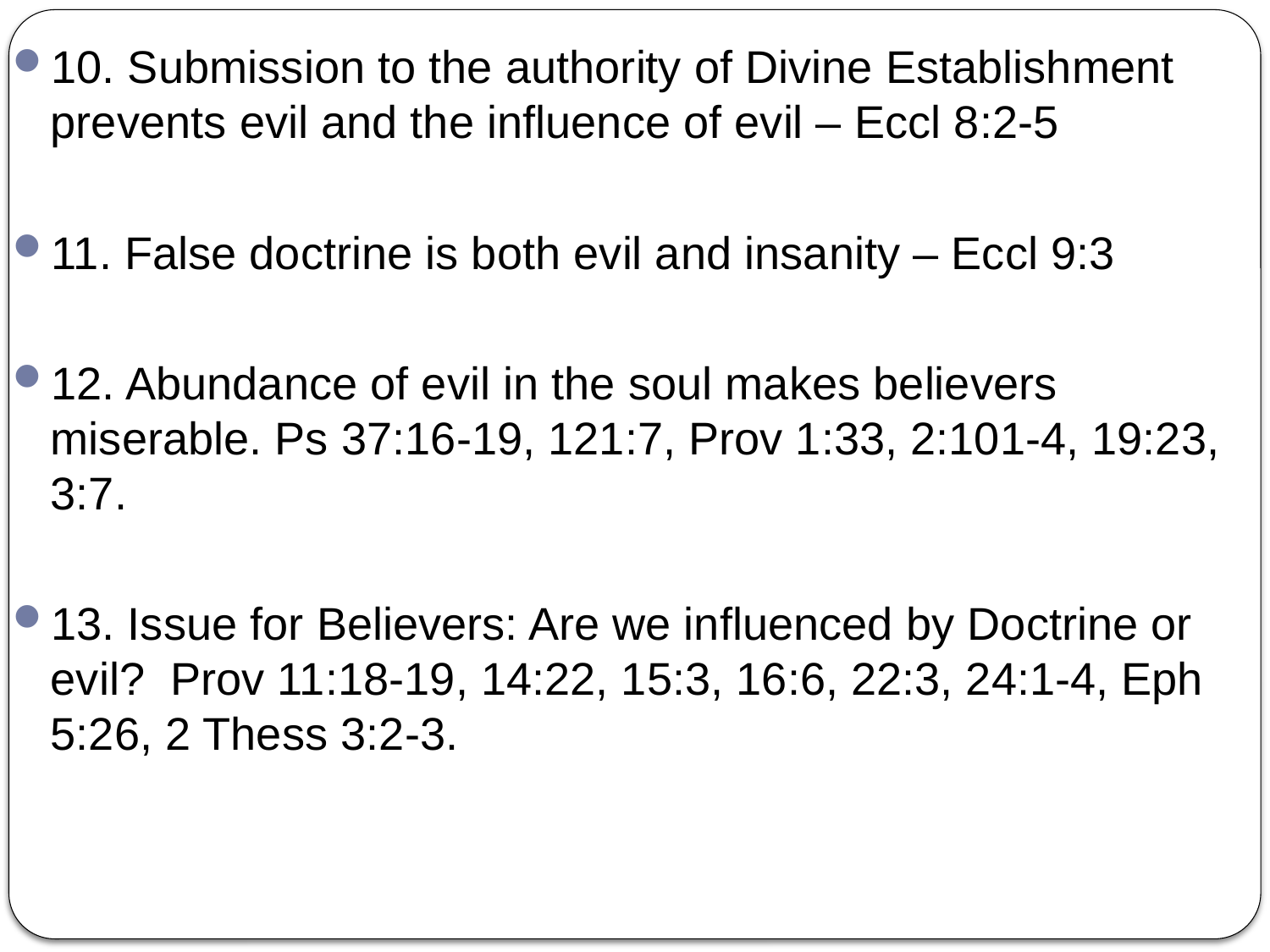

10. Submission to the authority of Divine Establishment prevents evil and the influence of evil – Eccl 8:2-5

11. False doctrine is both evil and insanity – Eccl 9:3

12. Abundance of evil in the soul makes believers miserable. Ps 37:16-19, 121:7, Prov 1:33, 2:101-4, 19:23, 3:7.

13. Issue for Believers: Are we influenced by Doctrine or evil?  Prov 11:18-19, 14:22, 15:3, 16:6, 22:3, 24:1-4, Eph 5:26, 2 Thess 3:2-3.